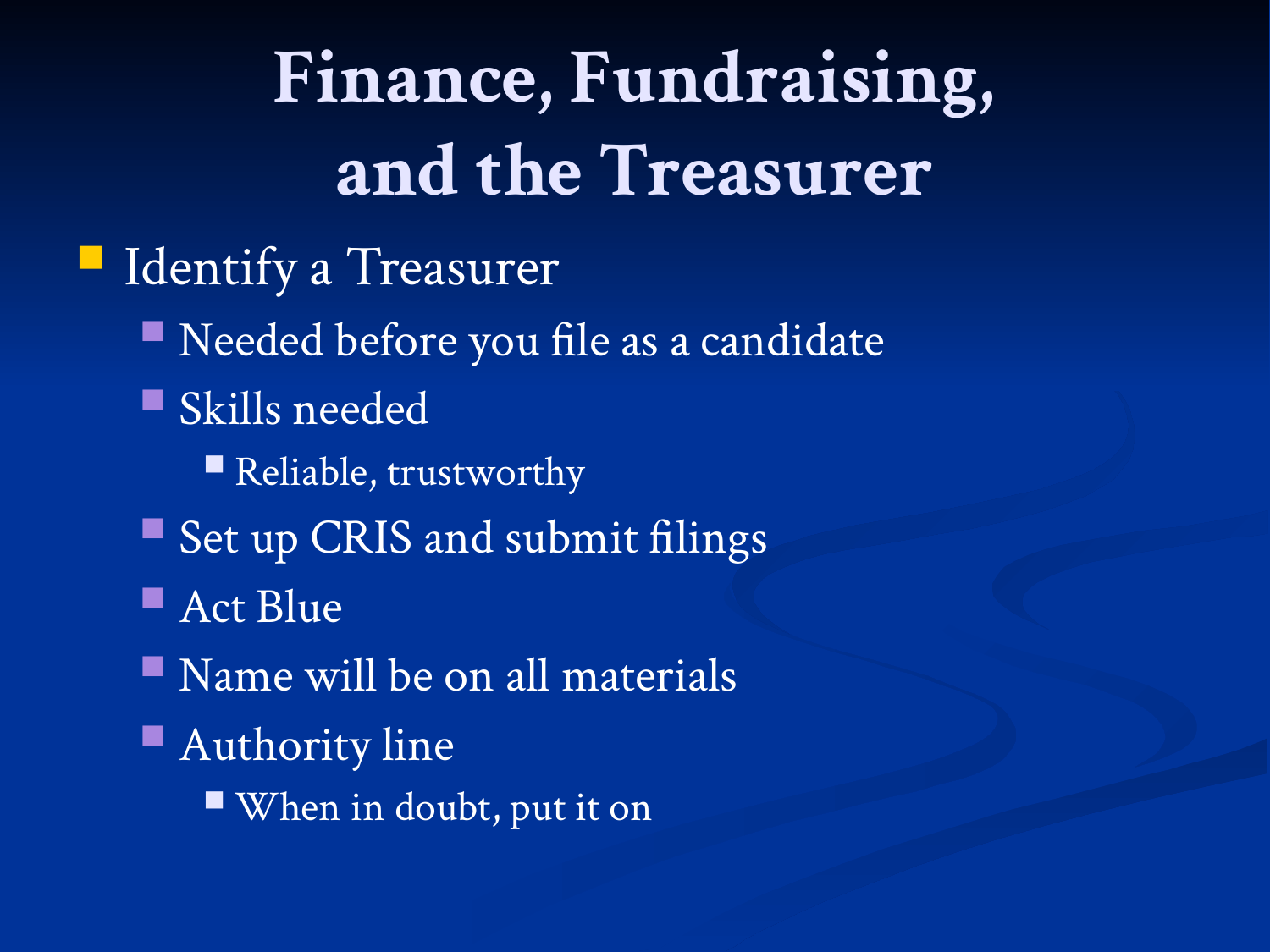

# Finance, Fundraising, and the Treasurer
Identify a Treasurer
Needed before you file as a candidate
Skills needed
Reliable, trustworthy
Set up CRIS and submit filings
Act Blue
Name will be on all materials
Authority line
When in doubt, put it on